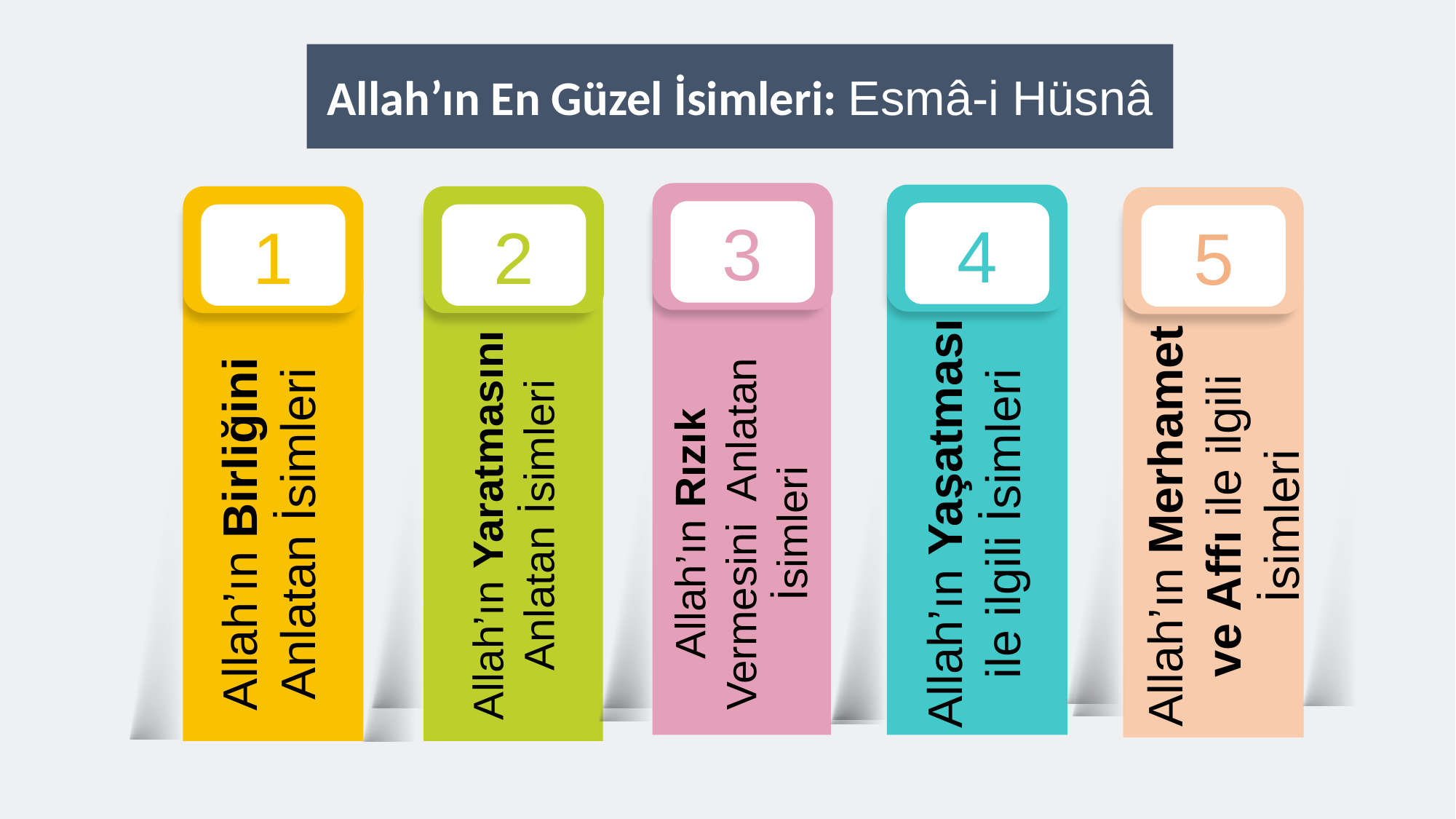

Allah’ın En Güzel İsimleri: Esmâ-i Hüsnâ

3
4
1
2
5

Allah’ın Merhamet ve Affı ile ilgili İsimleri
Allah’ın Rızık Vermesini  Anlatan İsimleri
Allah’ın Yaşatması ile ilgili İsimleri
Allah’ın Yaratmasını Anlatan İsimleri
Allah’ın Birliğini Anlatan İsimleri